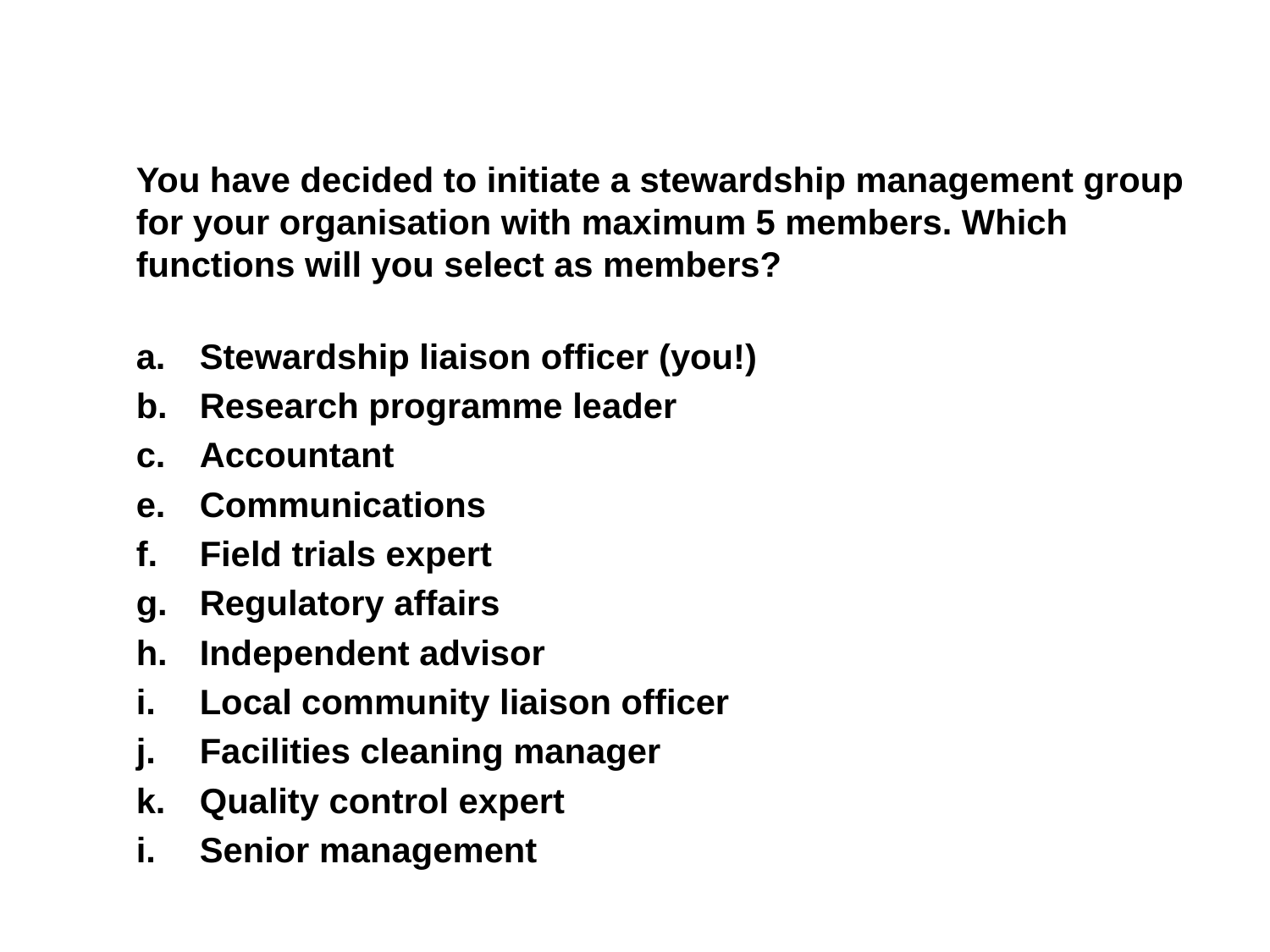

You have decided to initiate a stewardship management group for your organisation with maximum 5 members. Which functions will you select as members?
Stewardship liaison officer (you!)
Research programme leader
Accountant
Communications
Field trials expert
Regulatory affairs
Independent advisor
Local community liaison officer
Facilities cleaning manager
Quality control expert
i.	Senior management